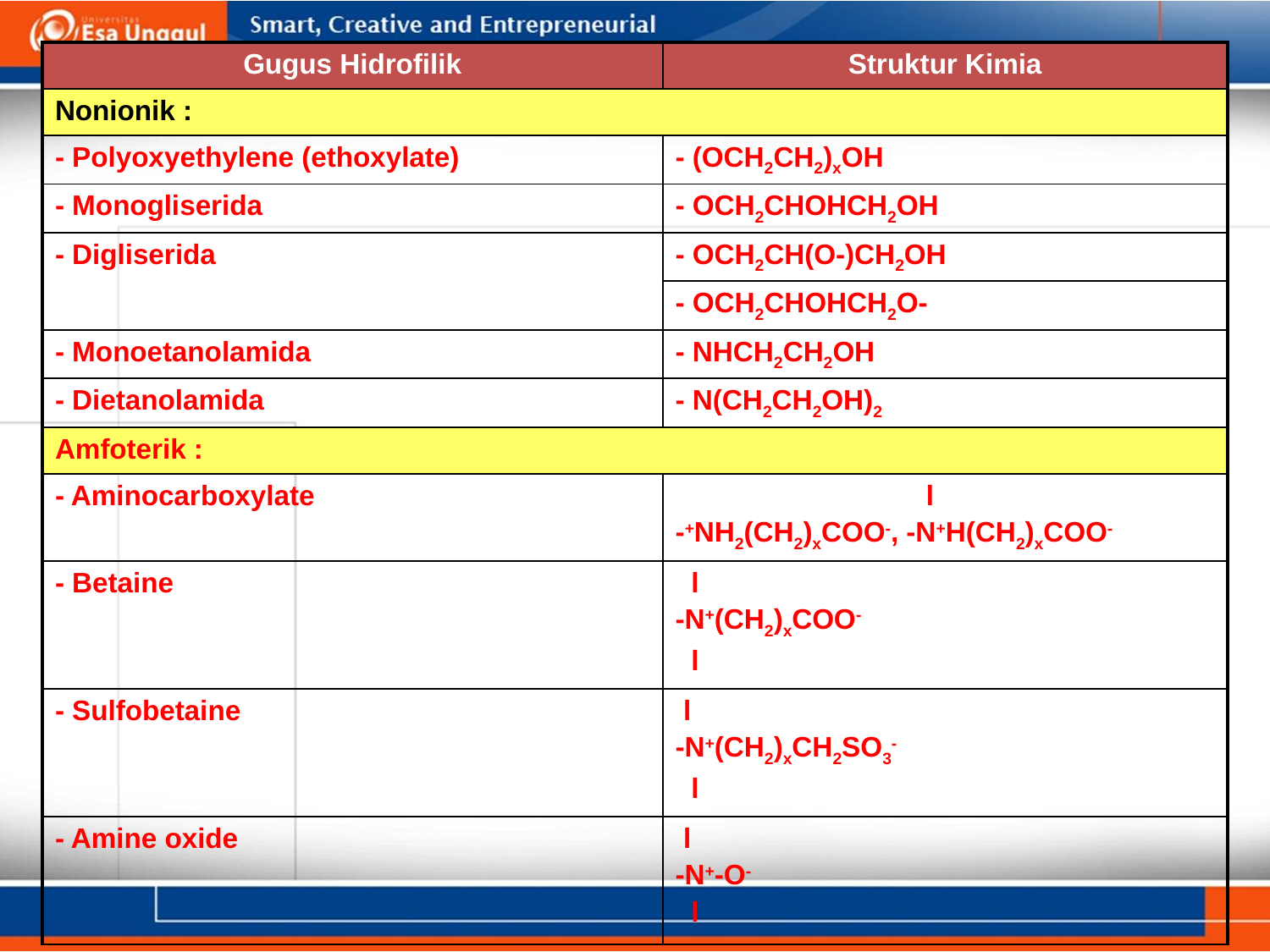

| Gugus Hidrofilik | Struktur Kimia |
| --- | --- |
| Nonionik : |  |
| - Polyoxyethylene (ethoxylate) | - (OCH2CH2)xOH |
| - Monogliserida | - OCH2CHOHCH2OH |
| - Digliserida | - OCH2CH(O-)CH2OH |
|  | - OCH2CHOHCH2O- |
| - Monoetanolamida | - NHCH2CH2OH |
| - Dietanolamida | - N(CH2CH2OH)2 |
| Amfoterik : |  |
| - Aminocarboxylate | l -+NH2(CH2)xCOO-, -N+H(CH2)xCOO- |
| - Betaine | l -N+(CH2)xCOO- l |
| - Sulfobetaine | l -N+(CH2)xCH2SO3- l |
| - Amine oxide | l -N+-O- l |